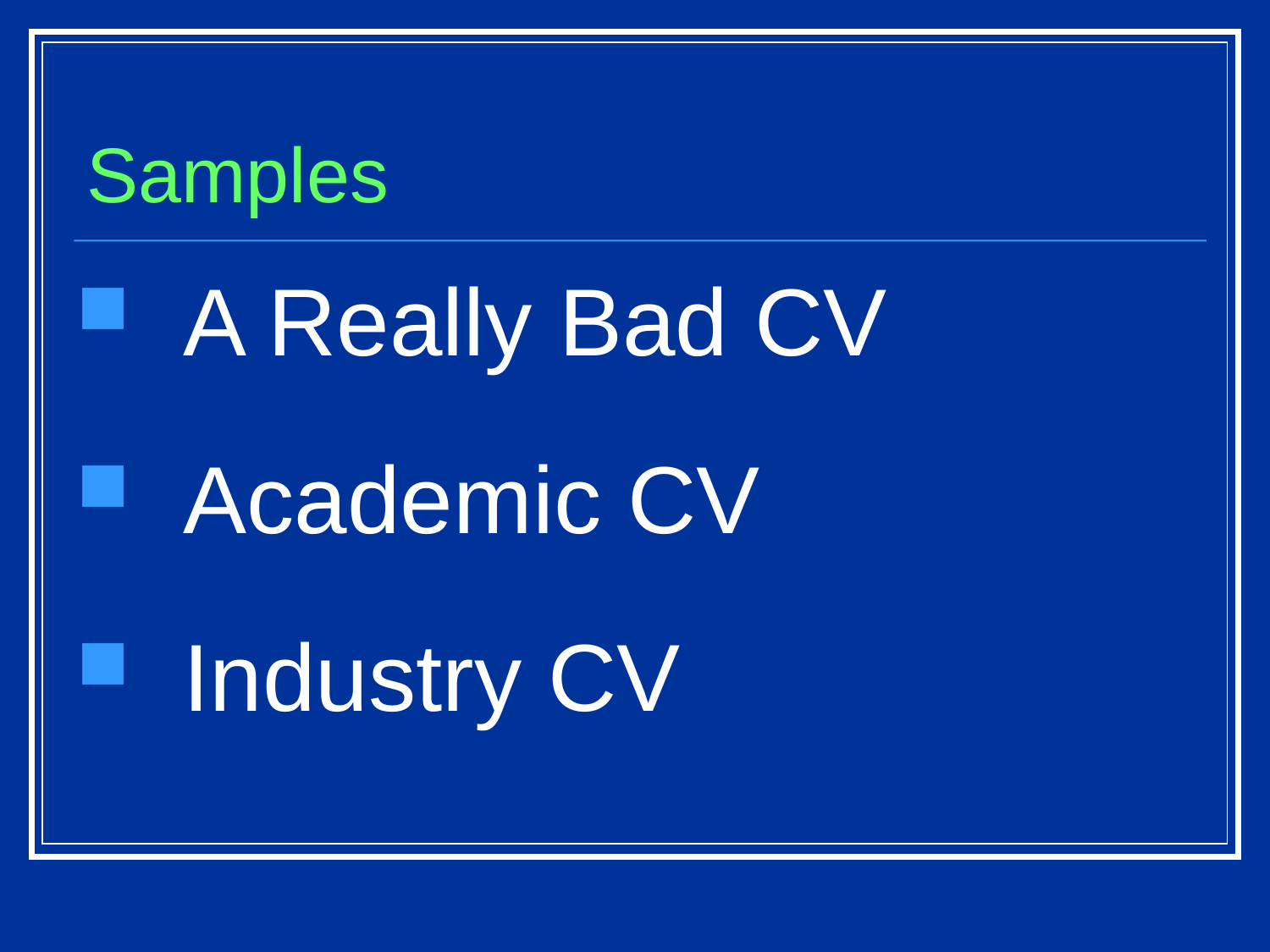

# Samples
  A Really Bad CV

  Academic CV

  Industry CV